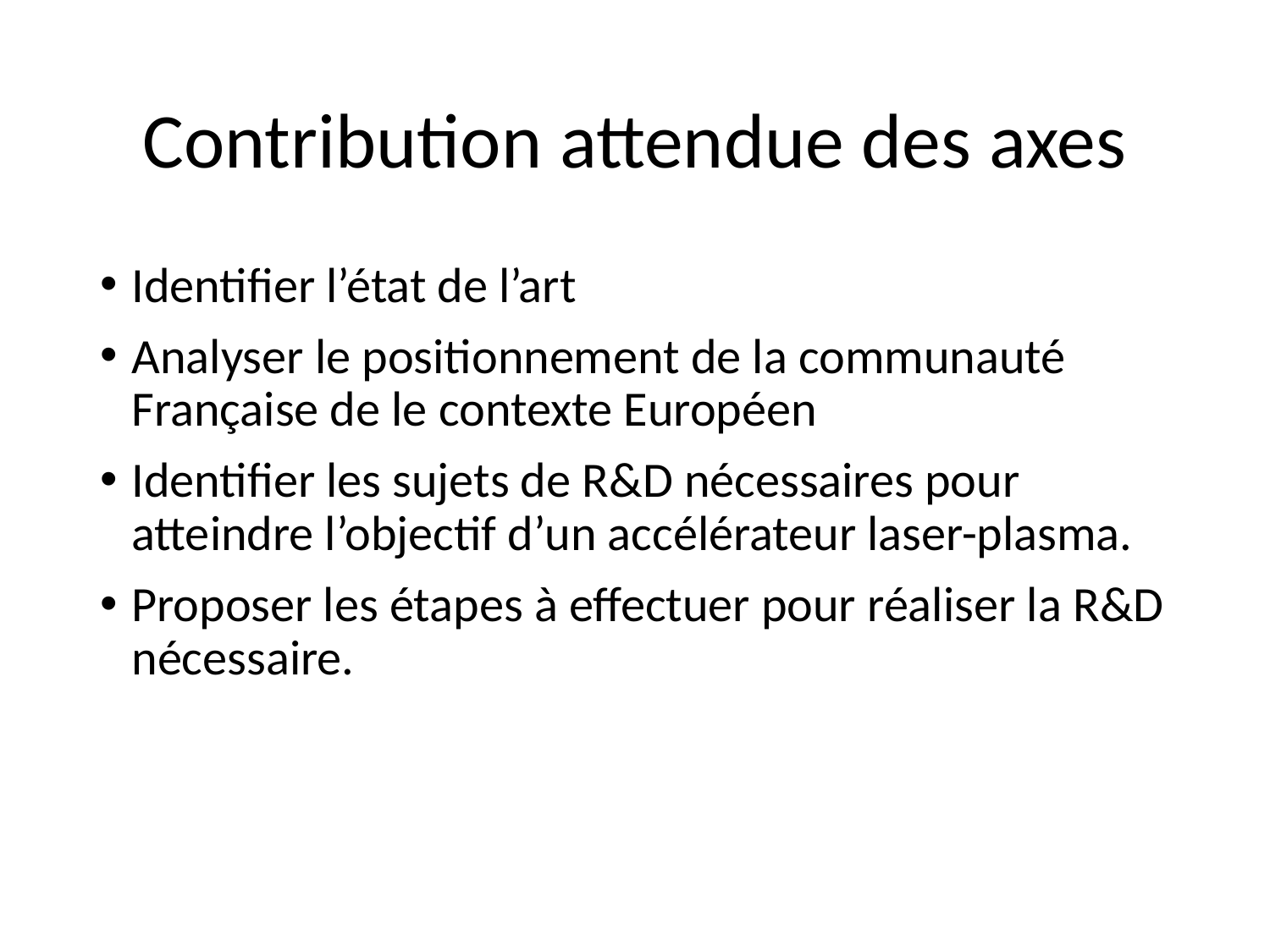

# Contribution attendue des axes
Identifier l’état de l’art
Analyser le positionnement de la communauté Française de le contexte Européen
Identifier les sujets de R&D nécessaires pour atteindre l’objectif d’un accélérateur laser-plasma.
Proposer les étapes à effectuer pour réaliser la R&D nécessaire.